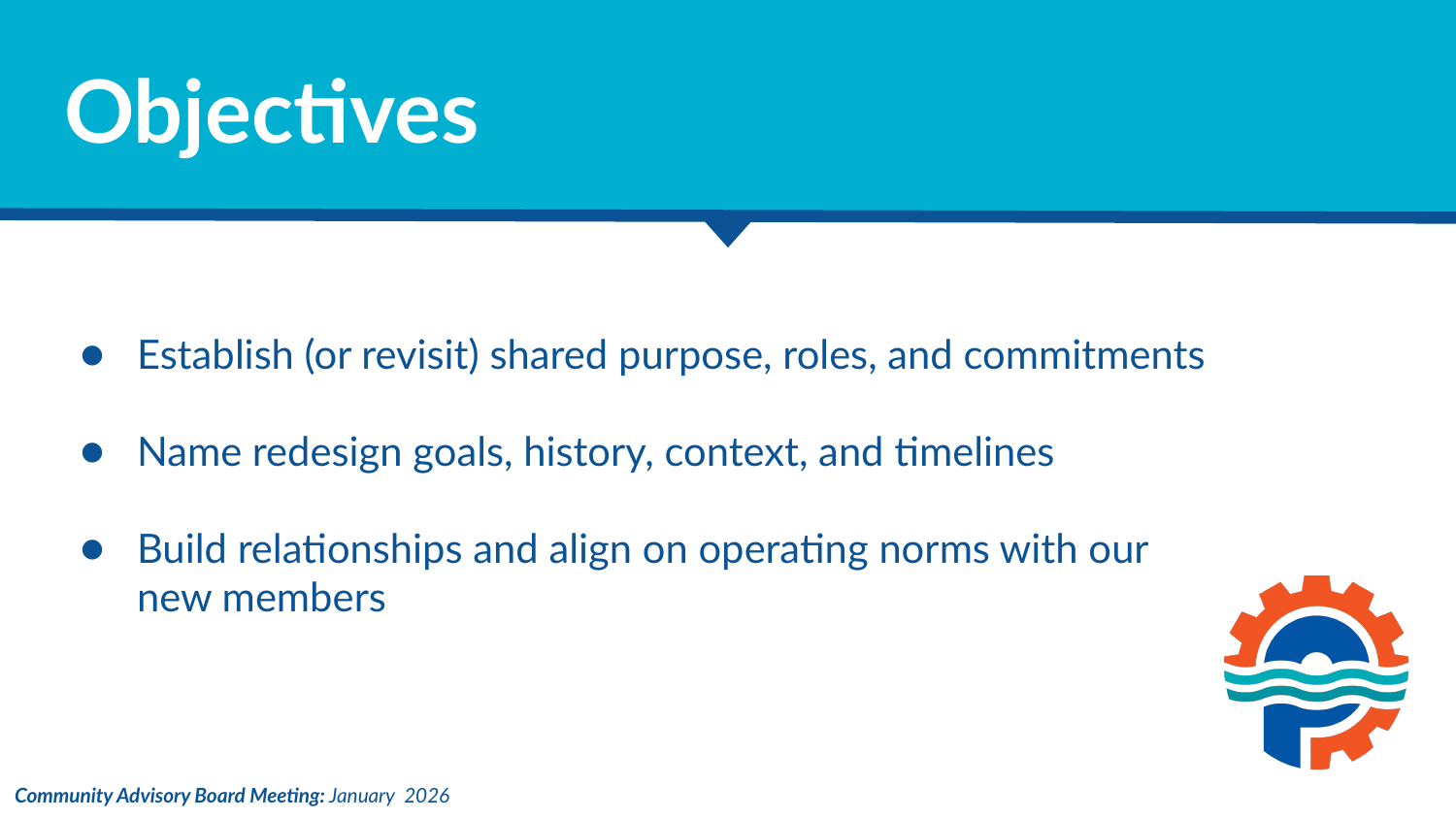

# Objectives

Establish (or revisit) shared purpose, roles, and commitments

Name redesign goals, history, context, and timelines

Build relationships and align on operating norms with our new members
Community Advisory Board Meeting: January  2026